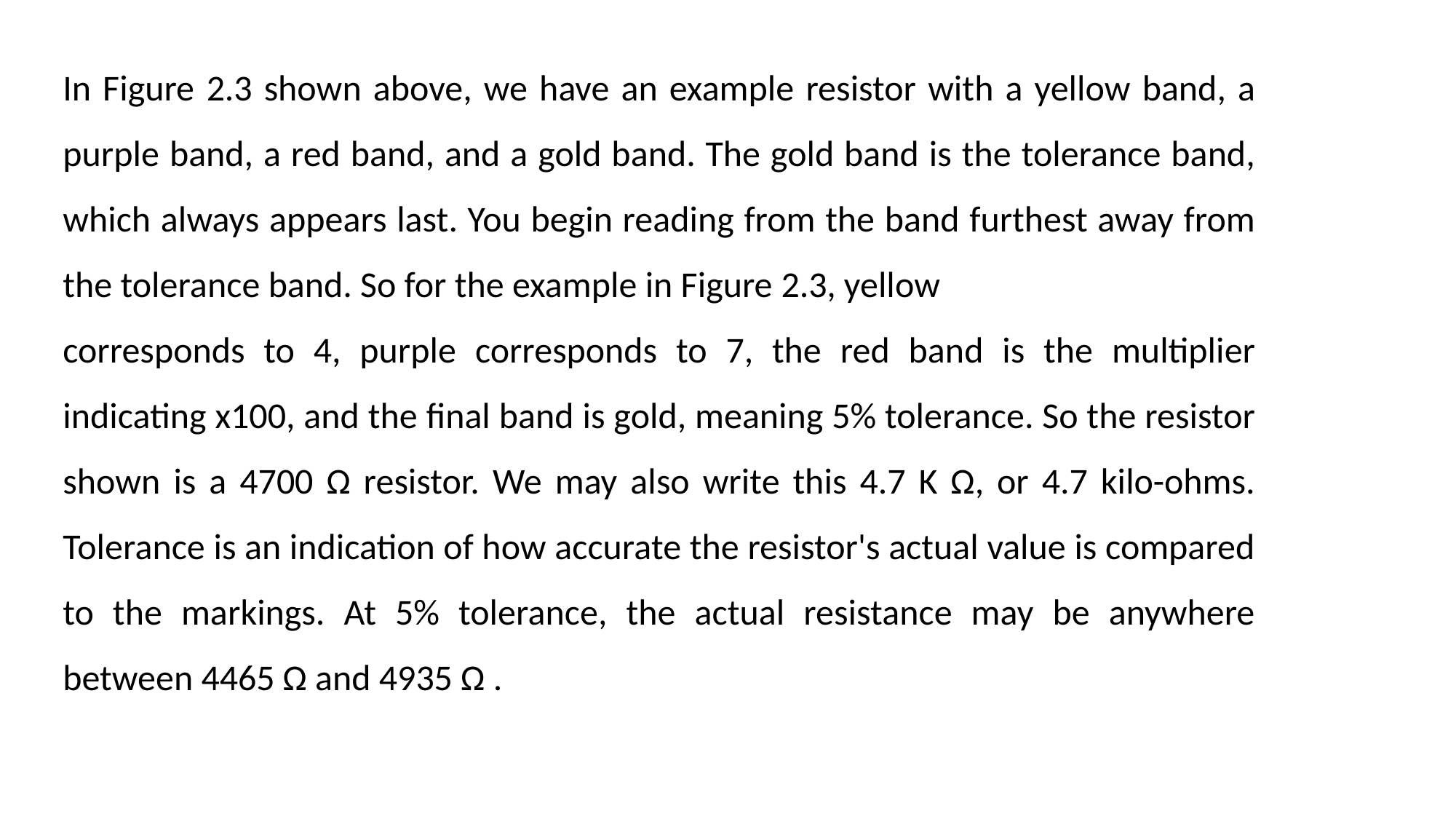

In Figure 2.3 shown above, we have an example resistor with a yellow band, a purple band, a red band, and a gold band. The gold band is the tolerance band, which always appears last. You begin reading from the band furthest away from the tolerance band. So for the example in Figure 2.3, yellow
corresponds to 4, purple corresponds to 7, the red band is the multiplier indicating x100, and the final band is gold, meaning 5% tolerance. So the resistor shown is a 4700 Ω resistor. We may also write this 4.7 K Ω, or 4.7 kilo-ohms. Tolerance is an indication of how accurate the resistor's actual value is compared to the markings. At 5% tolerance, the actual resistance may be anywhere between 4465 Ω and 4935 Ω .